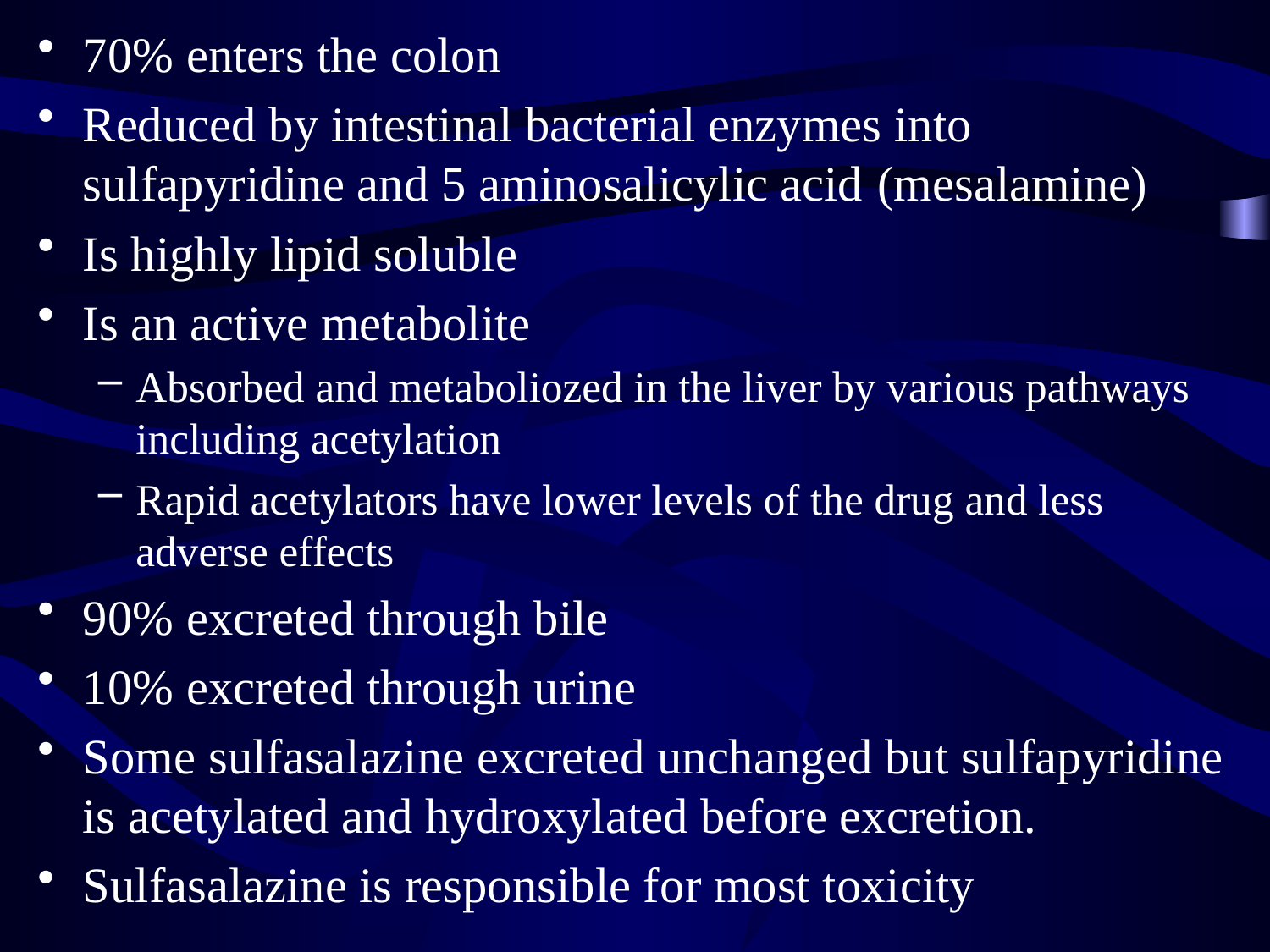

70% enters the colon
Reduced by intestinal bacterial enzymes into sulfapyridine and 5 aminosalicylic acid (mesalamine)
Is highly lipid soluble
Is an active metabolite
Absorbed and metaboliozed in the liver by various pathways including acetylation
Rapid acetylators have lower levels of the drug and less adverse effects
90% excreted through bile
10% excreted through urine
Some sulfasalazine excreted unchanged but sulfapyridine is acetylated and hydroxylated before excretion.
Sulfasalazine is responsible for most toxicity